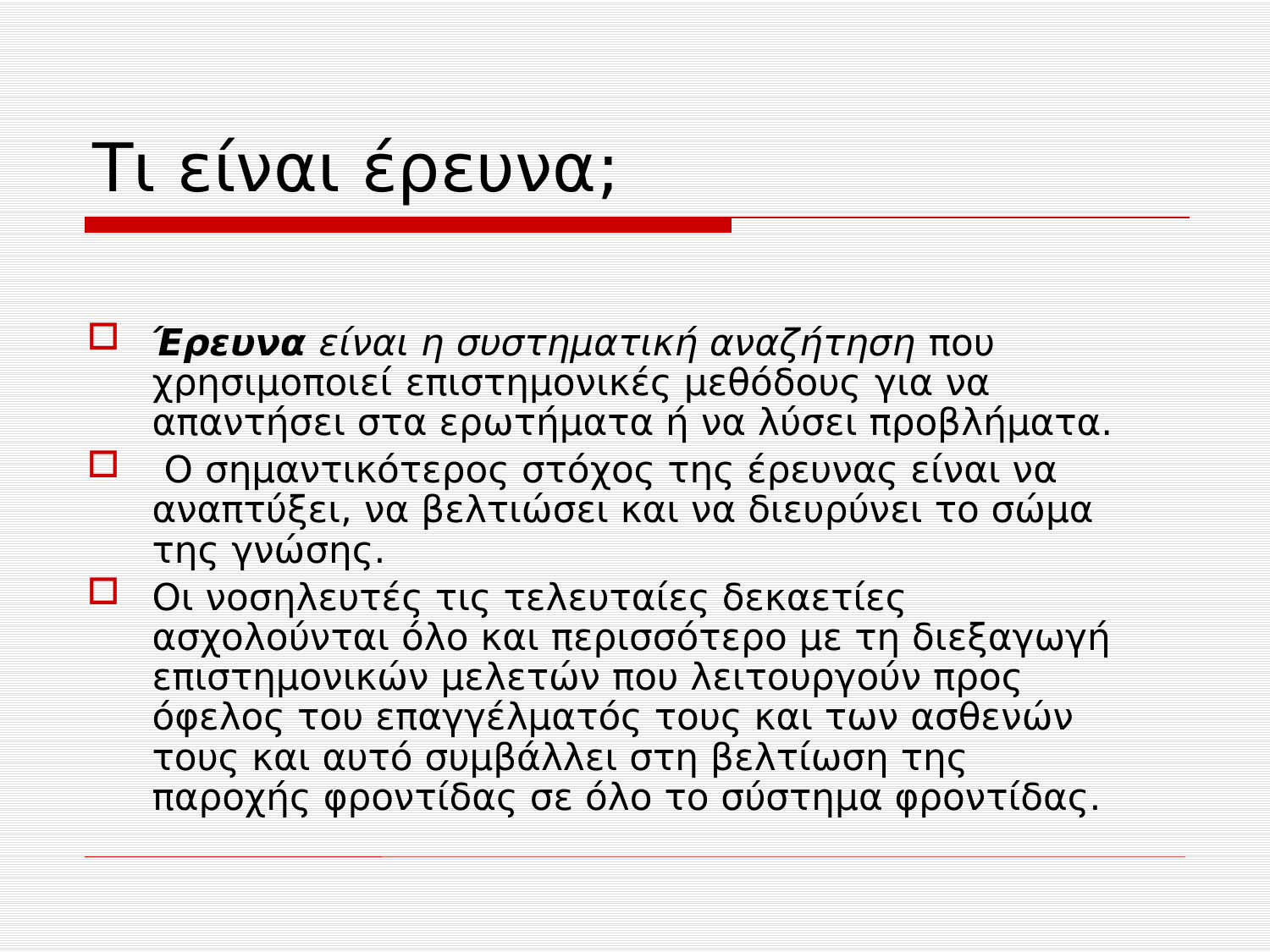

# Τι είναι έρευνα;
Έρευνα είναι η συστηματική αναζήτηση που χρησιμοποιεί επιστημονικές μεθόδους για να απαντήσει στα ερωτήματα ή να λύσει προβλήματα.
 Ο σημαντικότερος στόχος της έρευνας είναι να αναπτύξει, να βελτιώσει και να διευρύνει το σώμα της γνώσης.
Οι νοσηλευτές τις τελευταίες δεκαετίες ασχολούνται όλο και περισσότερο με τη διεξαγωγή επιστημονικών μελετών που λειτουργούν προς όφελος του επαγγέλματός τους και των ασθενών τους και αυτό συμβάλλει στη βελτίωση της παροχής φροντίδας σε όλο το σύστημα φροντίδας.